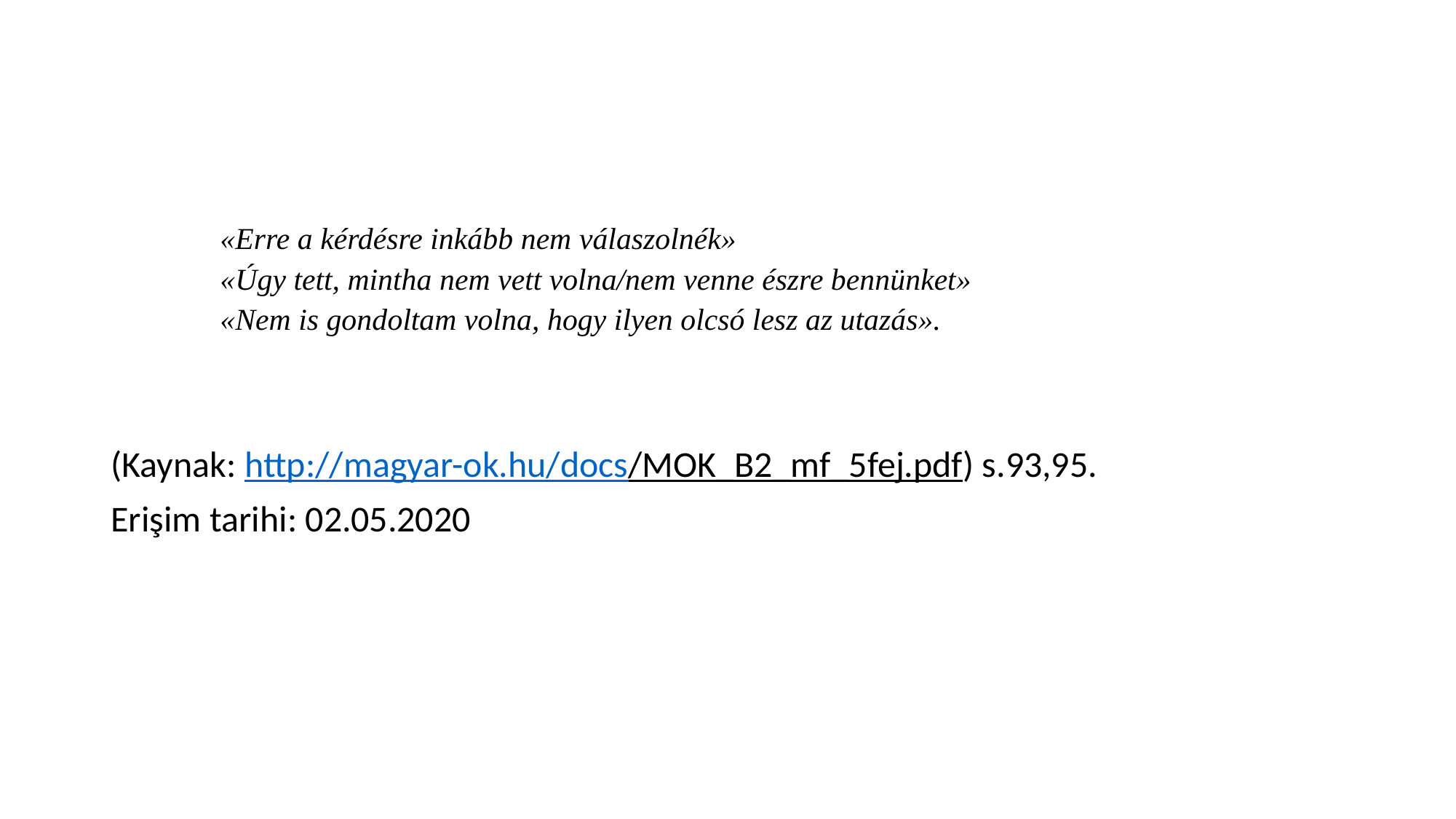

#
«Erre a kérdésre inkább nem válaszolnék»
«Úgy tett, mintha nem vett volna/nem venne észre bennünket»
«Nem is gondoltam volna, hogy ilyen olcsó lesz az utazás».

(Kaynak: http://magyar-ok.hu/docs/MOK_B2_mf_5fej.pdf) s.93,95.
Erişim tarihi: 02.05.2020